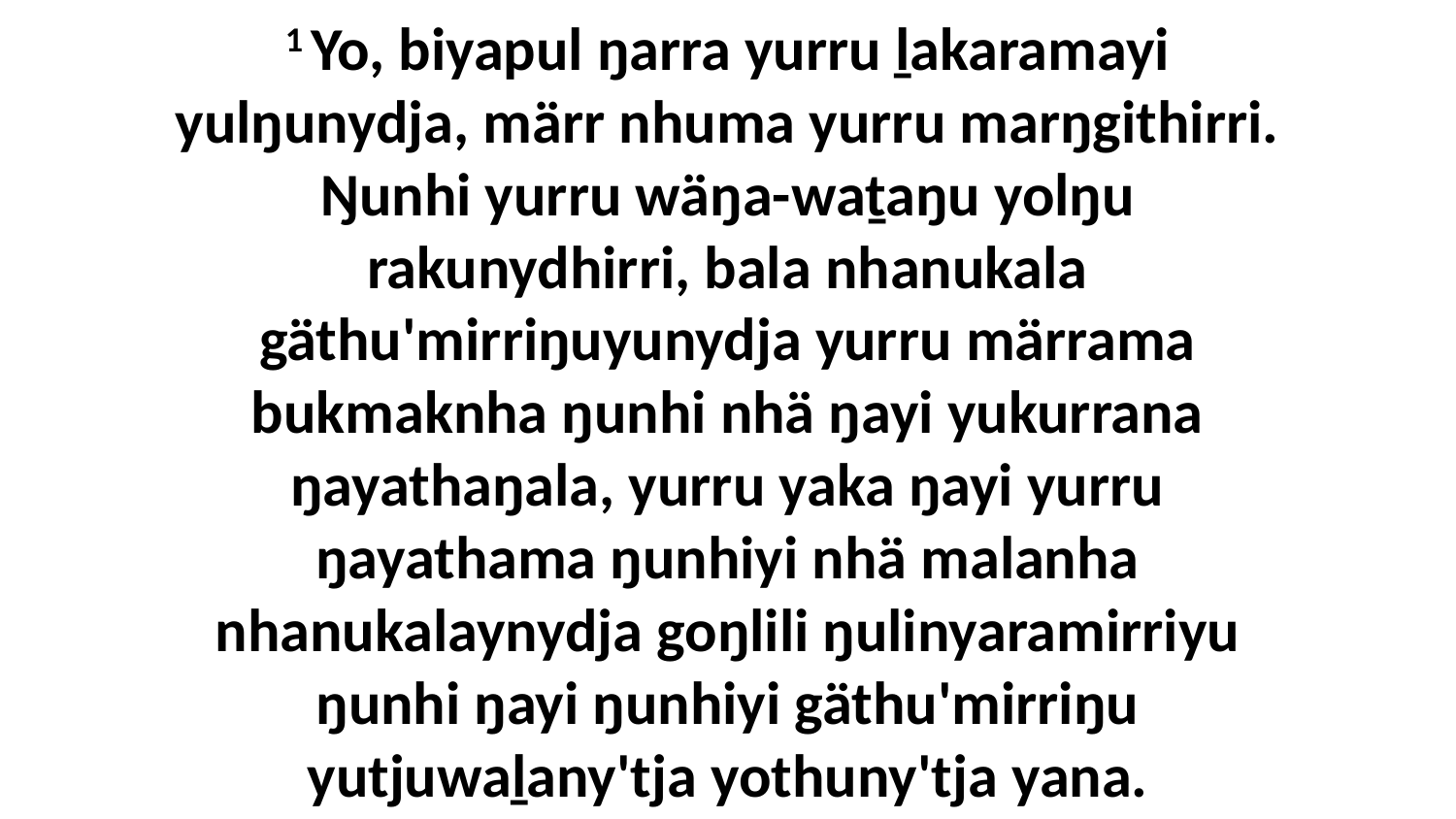

1 Yo, biyapul ŋarra yurru ḻakaramayi yulŋunydja, märr nhuma yurru marŋgithirri. Ŋunhi yurru wäŋa-waṯaŋu yolŋu rakunydhirri, bala nhanukala gäthu'mirriŋuyunydja yurru märrama bukmaknha ŋunhi nhä ŋayi yukurrana ŋayathaŋala, yurru yaka ŋayi yurru ŋayathama ŋunhiyi nhä malanha nhanukalaynydja goŋlili ŋulinyaramirriyu ŋunhi ŋayi ŋunhiyi gäthu'mirriŋu yutjuwaḻany'tja yothuny'tja yana.